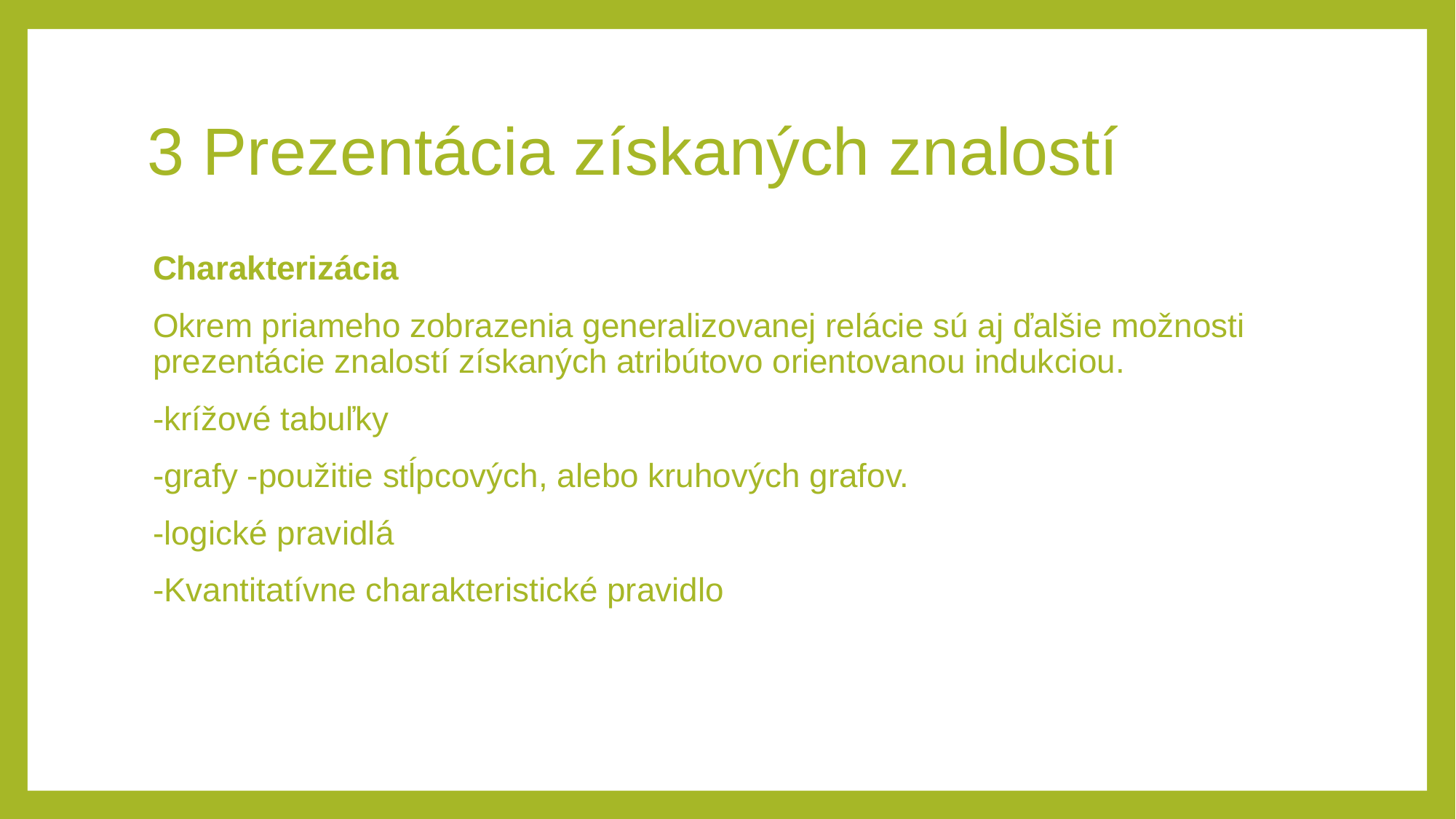

# 3 Prezentácia získaných znalostí
Charakterizácia
Okrem priameho zobrazenia generalizovanej relácie sú aj ďalšie možnosti prezentácie znalostí získaných atribútovo orientovanou indukciou.
-krížové tabuľky
-grafy -použitie stĺpcových, alebo kruhových grafov.
-logické pravidlá
-Kvantitatívne charakteristické pravidlo